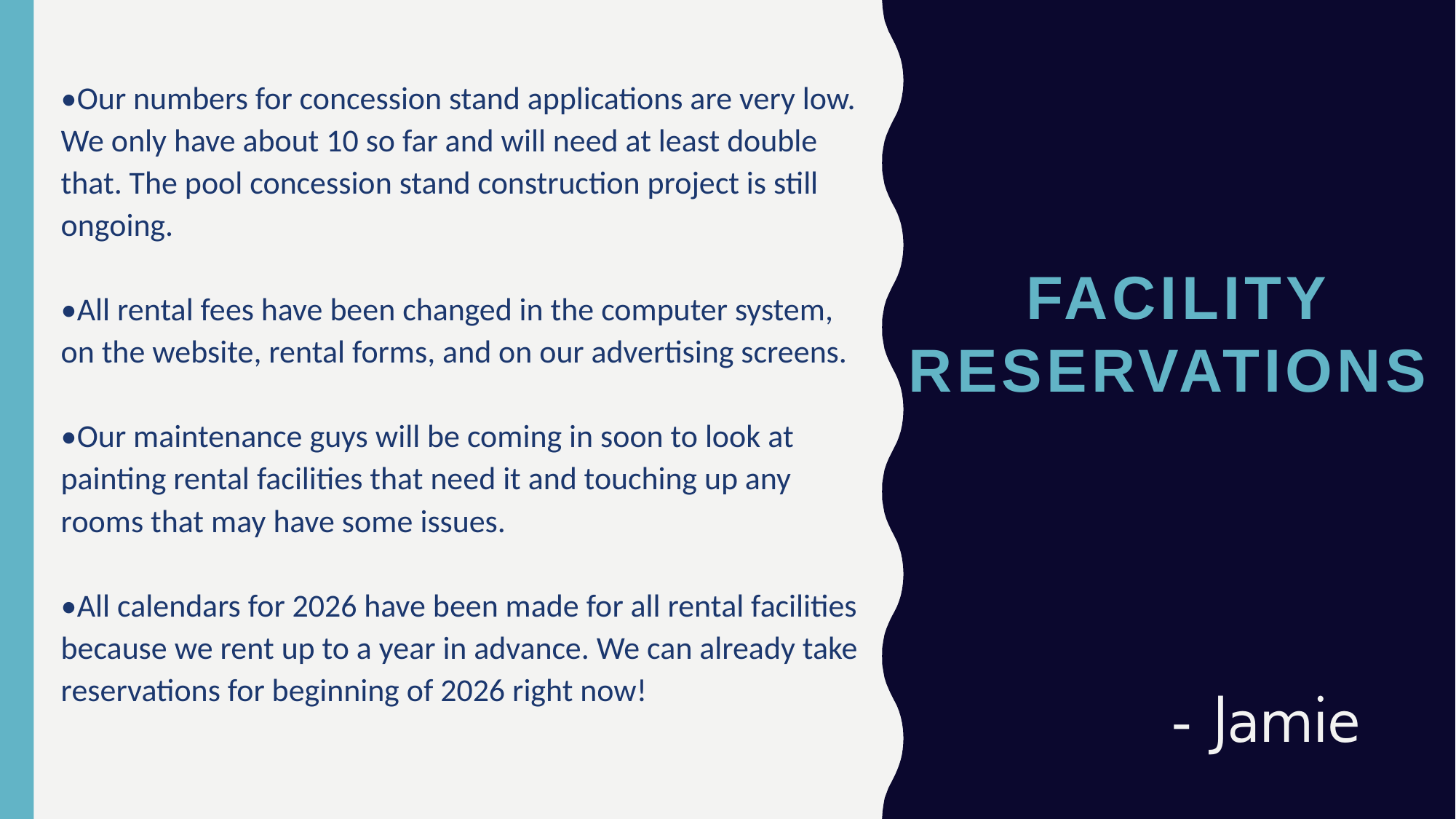

•Our numbers for concession stand applications are very low. We only have about 10 so far and will need at least double that. The pool concession stand construction project is still ongoing.

•All rental fees have been changed in the computer system, on the website, rental forms, and on our advertising screens.

•Our maintenance guys will be coming in soon to look at painting rental facilities that need it and touching up any rooms that may have some issues.

•All calendars for 2026 have been made for all rental facilities because we rent up to a year in advance. We can already take reservations for beginning of 2026 right now!
# FACILITY Reservations
- Jamie